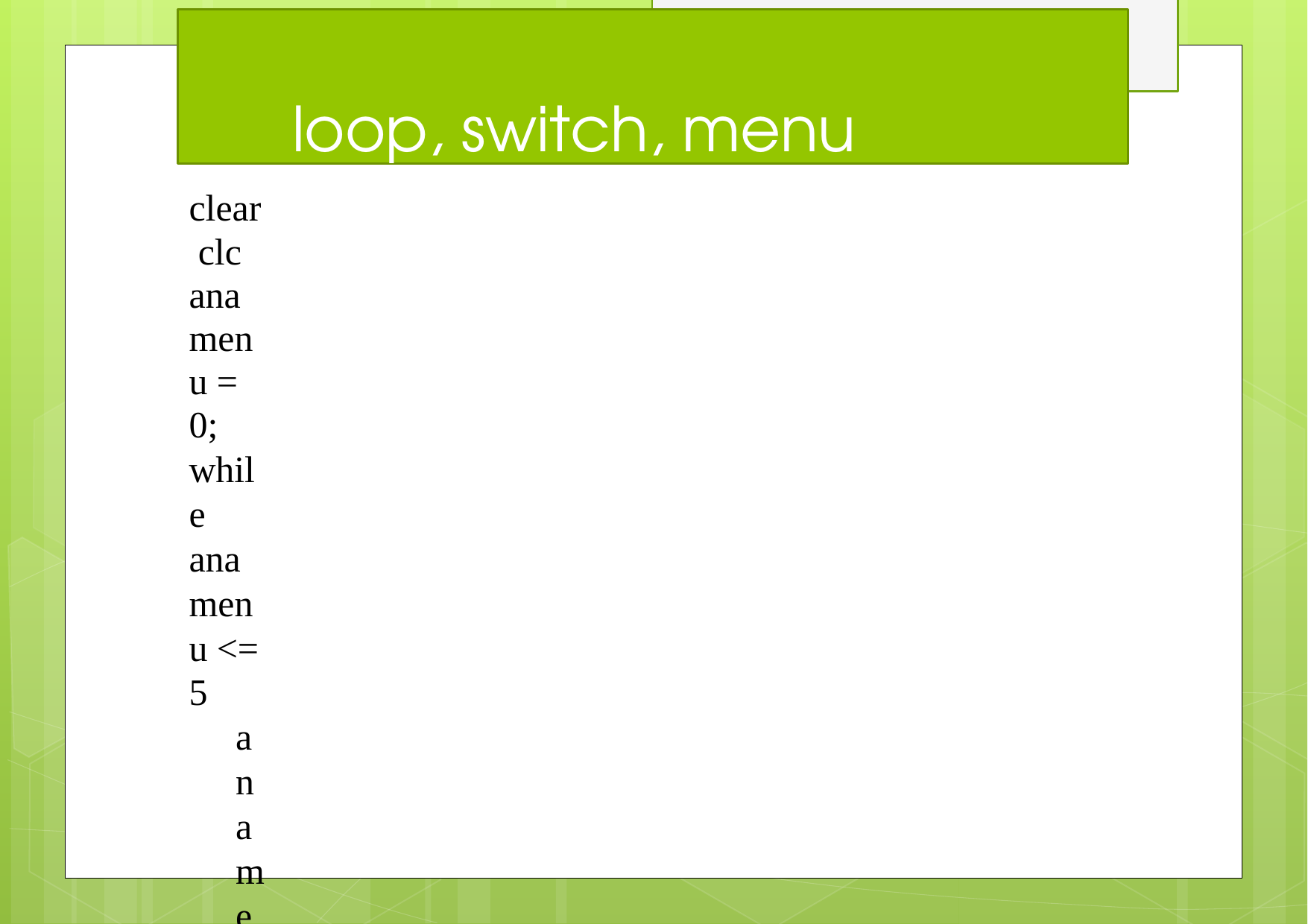

# loop, switch, menu
clear  clc
anamenu = 0;
while anamenu <= 5
anamenu = menu('Baslik', 'x entry', 'y entry',...
'z entry', 'start', 'quit');  switch anamenu
case 1, x = input('Enter x: ');  case 2, y = input('Enter y: ');
case 3, z = input('Enter z: ');  case 4, f = x^2+y^2+z^2;
fprintf('The value of function: %d\n', f)
case 5, break;  end
end